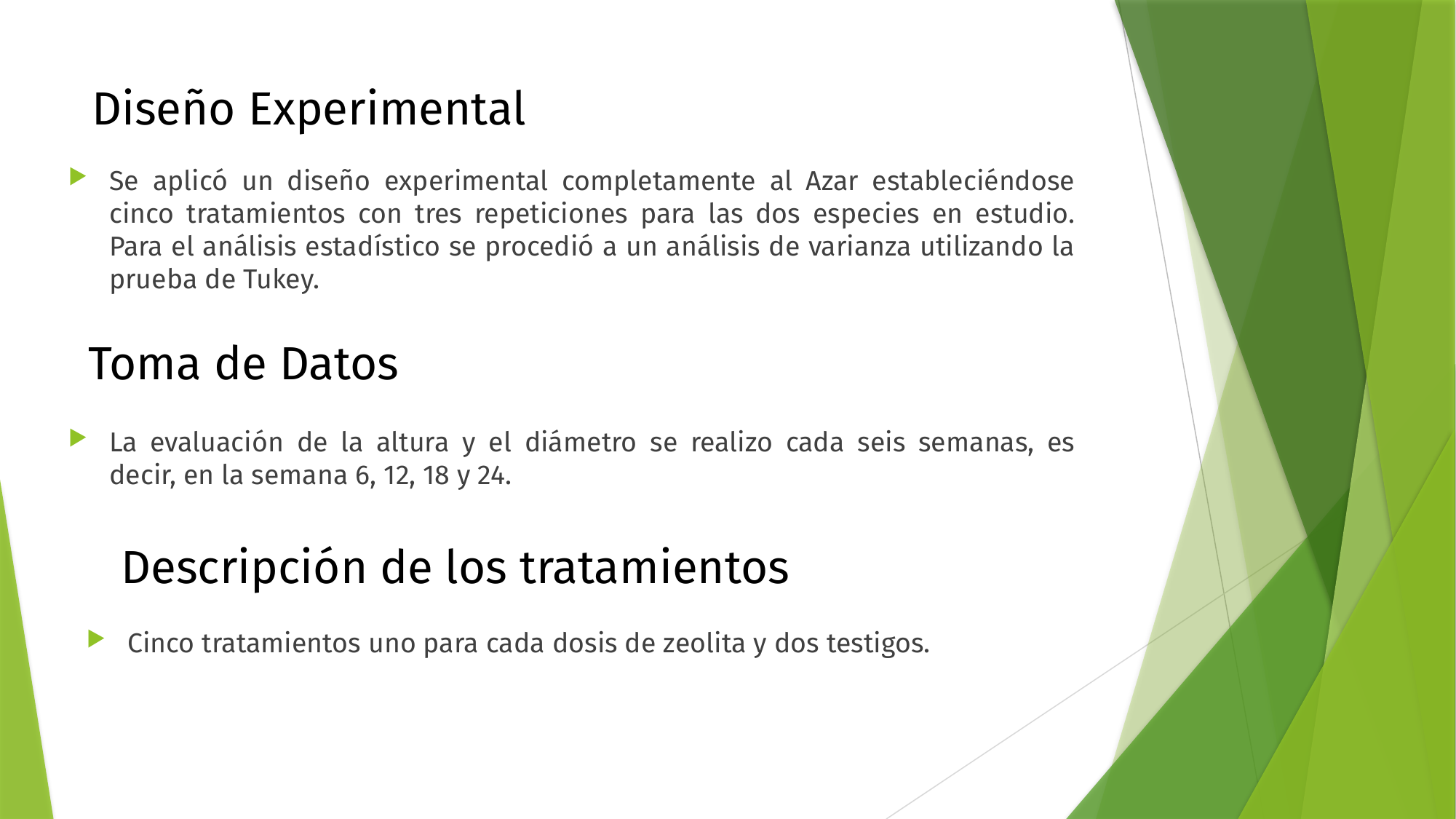

# Diseño Experimental
Se aplicó un diseño experimental completamente al Azar estableciéndose cinco tratamientos con tres repeticiones para las dos especies en estudio. Para el análisis estadístico se procedió a un análisis de varianza utilizando la prueba de Tukey.
Toma de Datos
La evaluación de la altura y el diámetro se realizo cada seis semanas, es decir, en la semana 6, 12, 18 y 24.
Descripción de los tratamientos
Cinco tratamientos uno para cada dosis de zeolita y dos testigos.